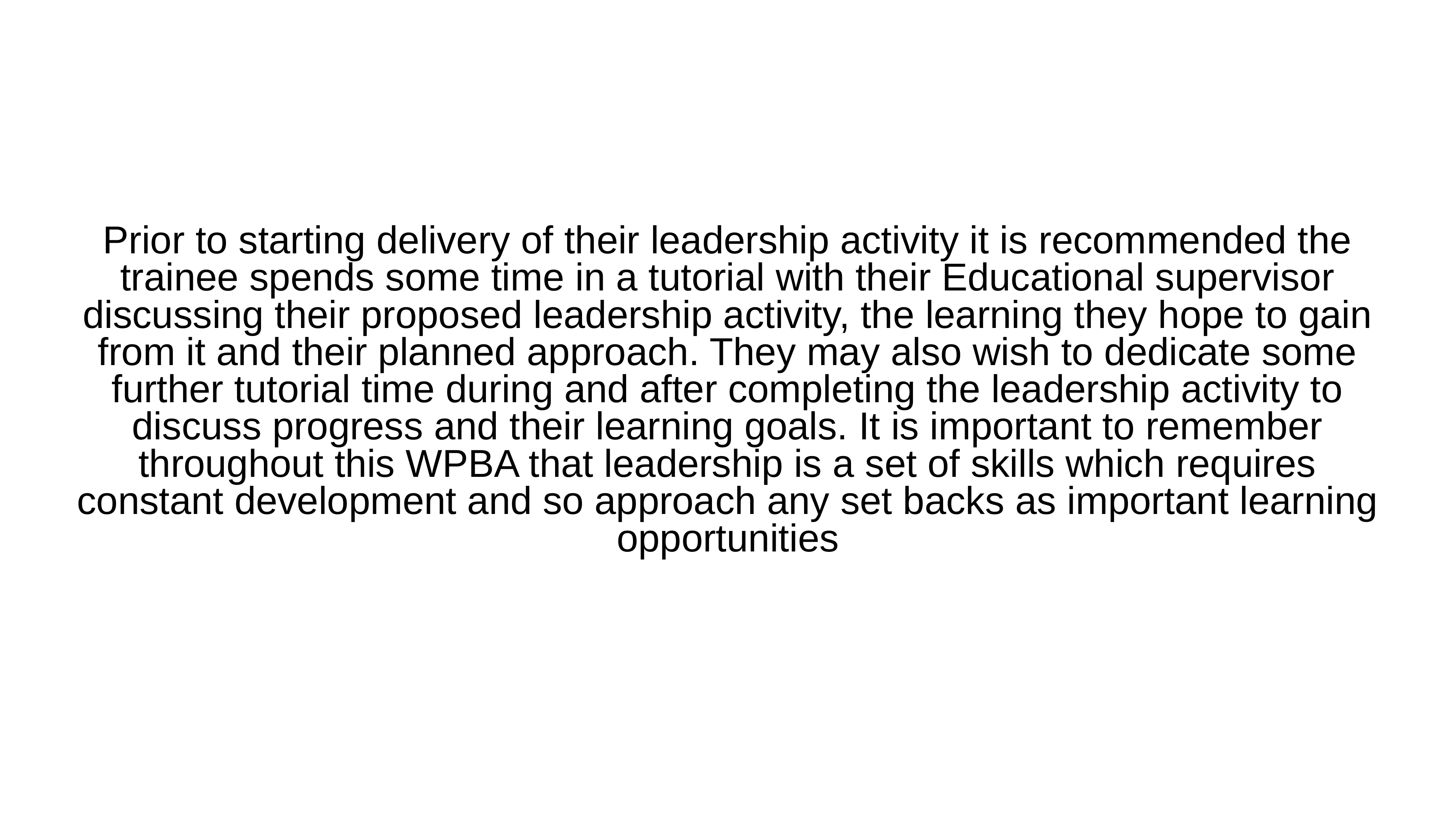

Prior to starting delivery of their leadership activity it is recommended the trainee spends some time in a tutorial with their Educational supervisor discussing their proposed leadership activity, the learning they hope to gain from it and their planned approach. They may also wish to dedicate some further tutorial time during and after completing the leadership activity to discuss progress and their learning goals. It is important to remember throughout this WPBA that leadership is a set of skills which requires constant development and so approach any set backs as important learning opportunities